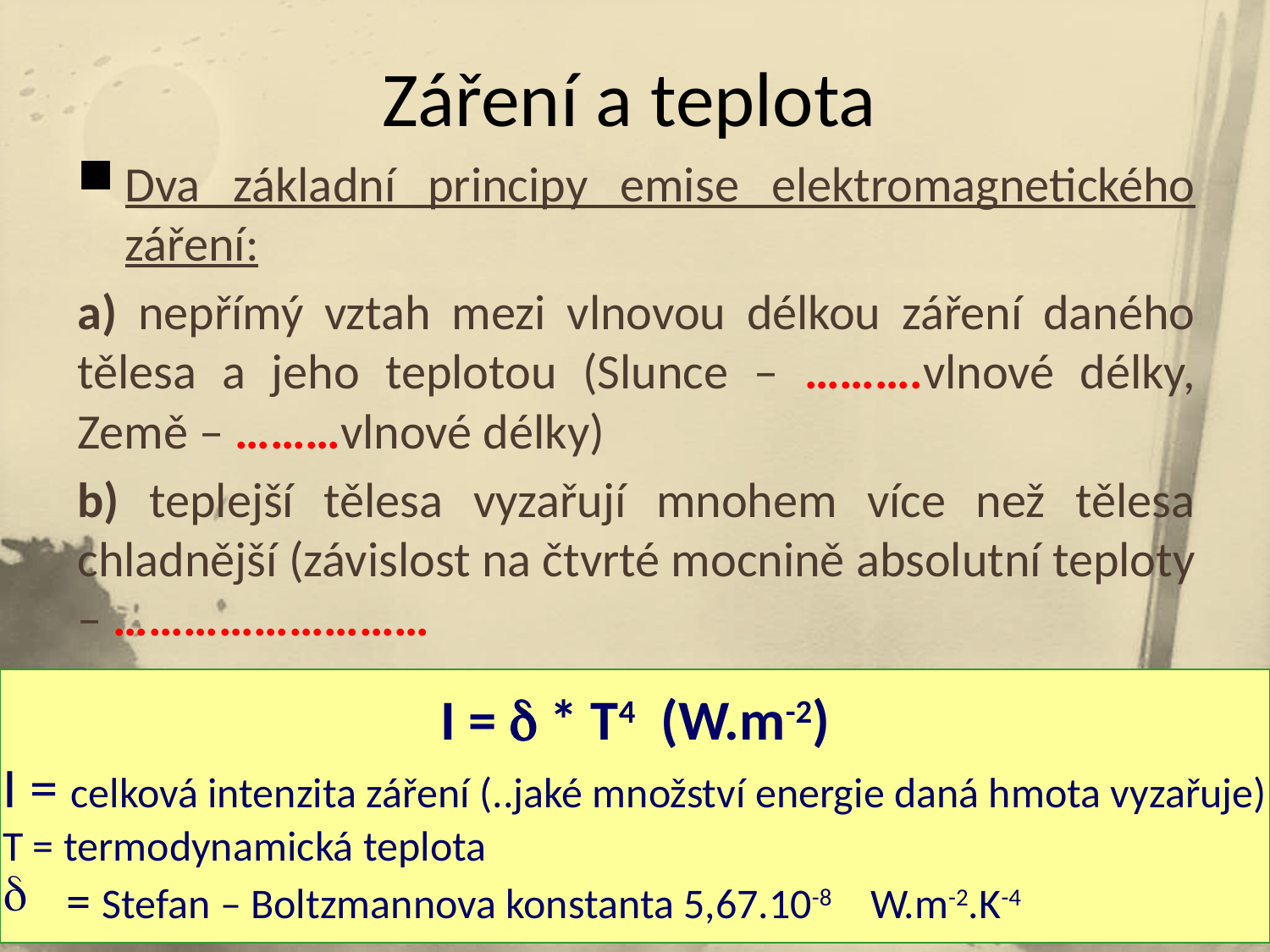

# Záření a teplota
Dva základní principy emise elektromagnetického záření:
a) nepřímý vztah mezi vlnovou délkou záření daného tělesa a jeho teplotou (Slunce – ……….vlnové délky, Země – ………vlnové délky)
b) teplejší tělesa vyzařují mnohem více než tělesa chladnější (závislost na čtvrté mocnině absolutní teploty – ………………………
I = δ * T4  (W.m-2)
I = celková intenzita záření (..jaké množství energie daná hmota vyzařuje)
T = termodynamická teplota
= Stefan – Boltzmannova konstanta 5,67.10-8       W.m-2.K-4